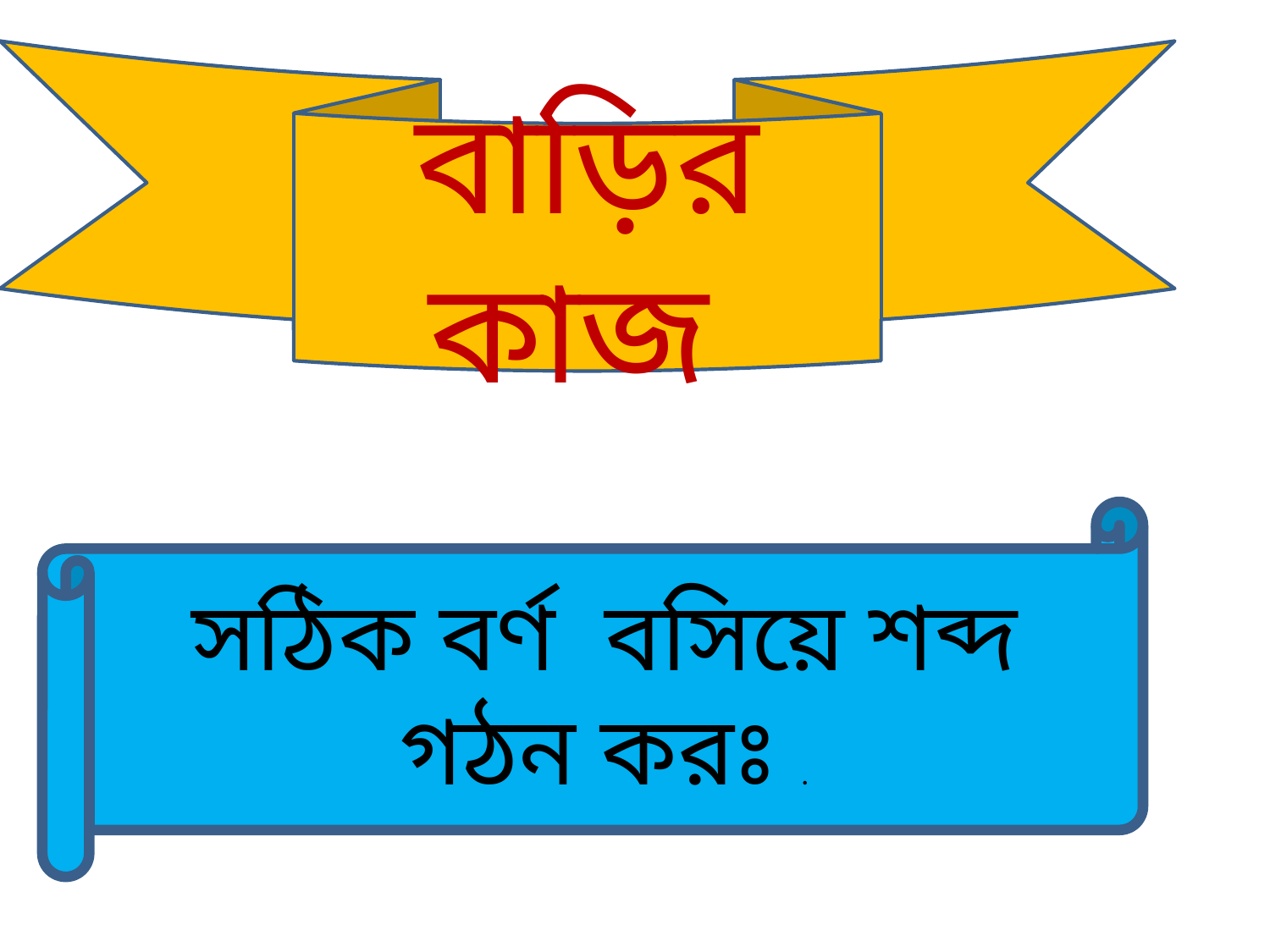

বাড়ির কাজ
সঠিক বর্ণ  বসিয়ে শব্দ গঠন করঃ .